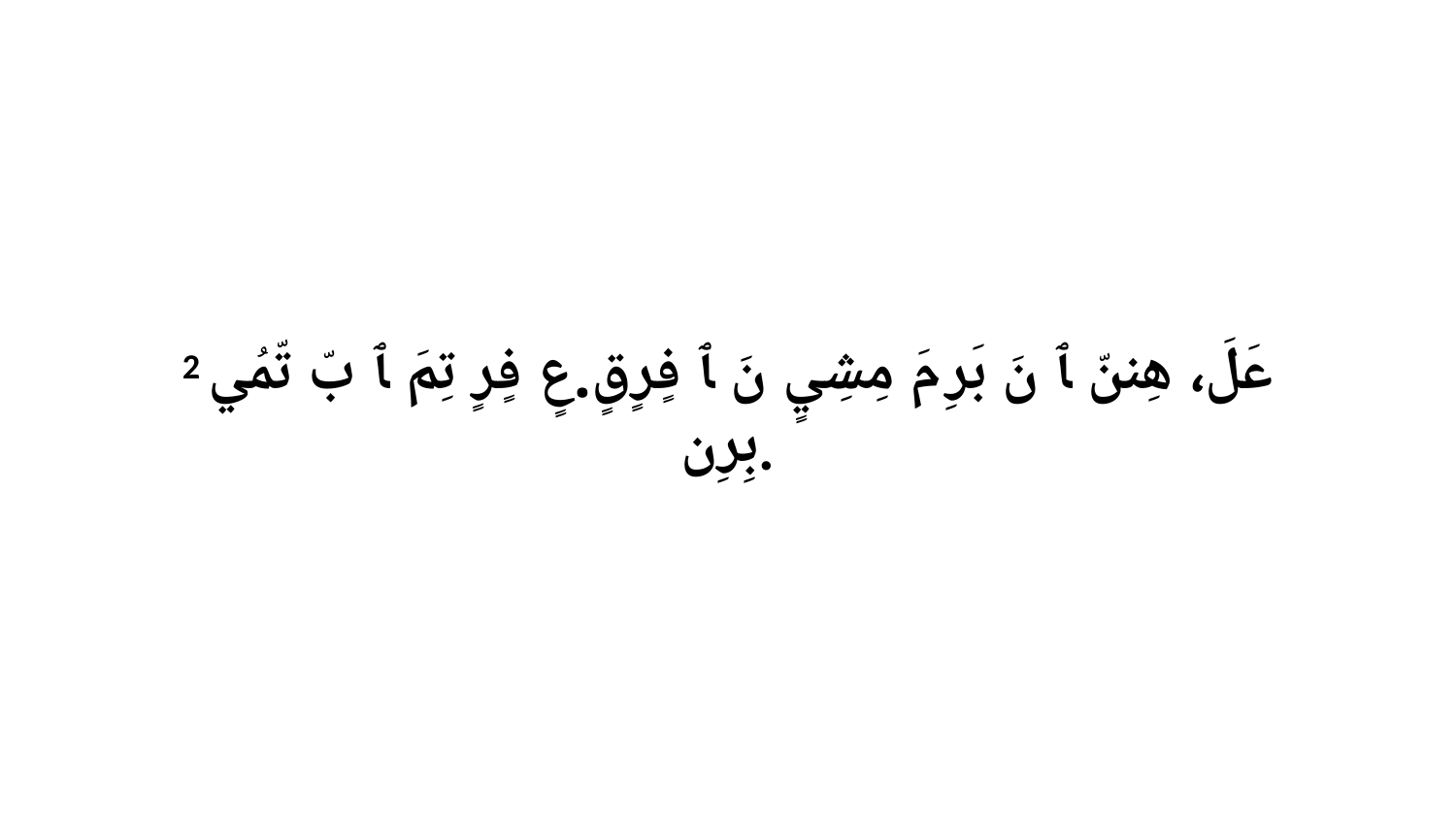

2 عَلَ، هِننّ ﭑ نَ بَرِ مَ مِشِيٍ نَ ﭑ فٍرٍقٍ.عٍ فٍرٍ تِمَ ﭑ بّ تّمُي بِرِن.